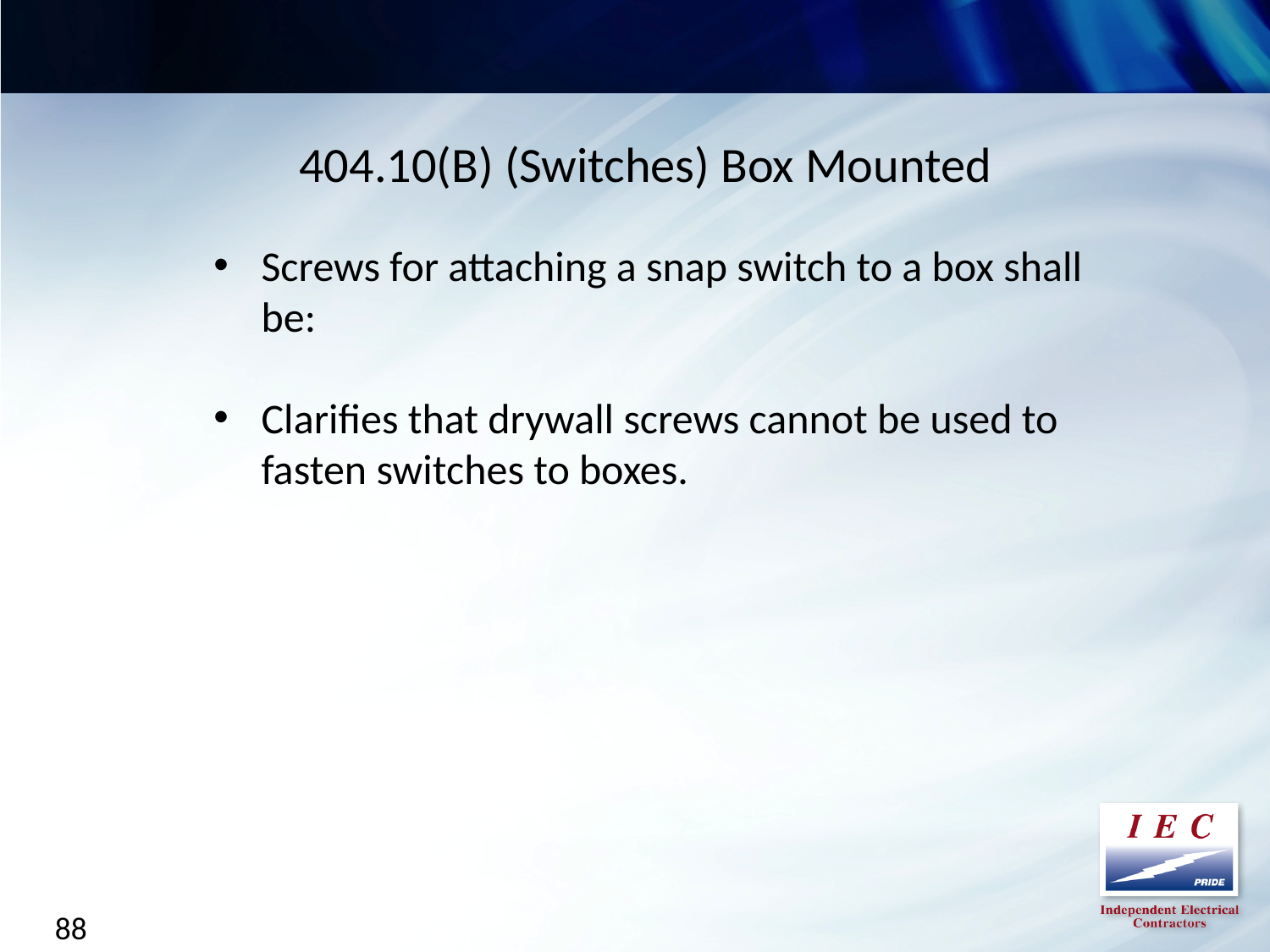

404.10(B) (Switches) Box Mounted
Screws for attaching a snap switch to a box shall be:

Clarifies that drywall screws cannot be used to fasten switches to boxes.

88